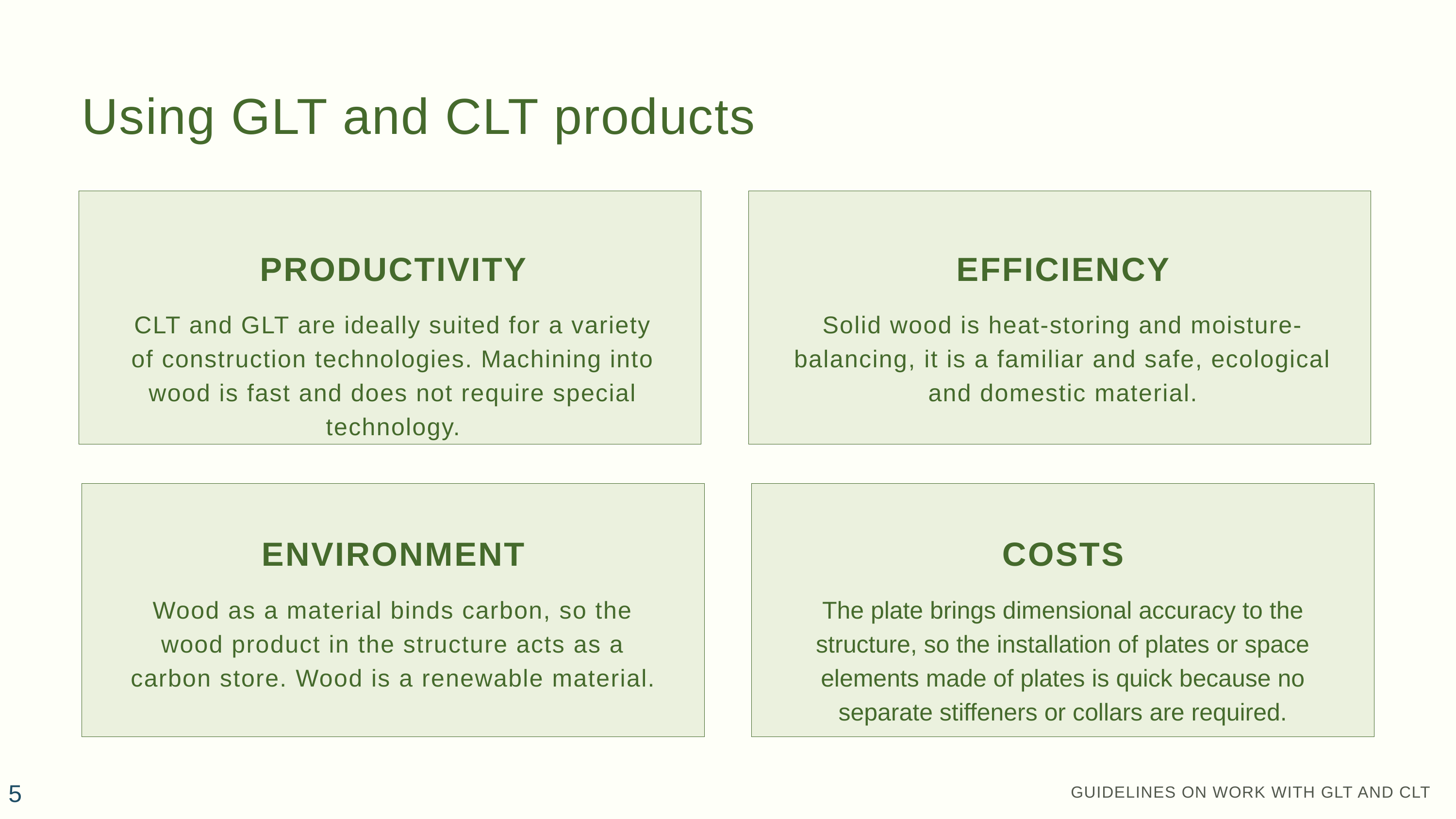

Using GLT and CLT products

PRODUCTIVITY
CLT and GLT are ideally suited for a variety of construction technologies. Machining into wood is fast and does not require special technology.
EFFICIENCY
Solid wood is heat-storing and moisture-balancing, it is a familiar and safe, ecological and domestic material.

ENVIRONMENT
Wood as a material binds carbon, so the wood product in the structure acts as a carbon store. Wood is a renewable material.
COSTS
The plate brings dimensional accuracy to the structure, so the installation of plates or space elements made of plates is quick because no separate stiffeners or collars are required.
5